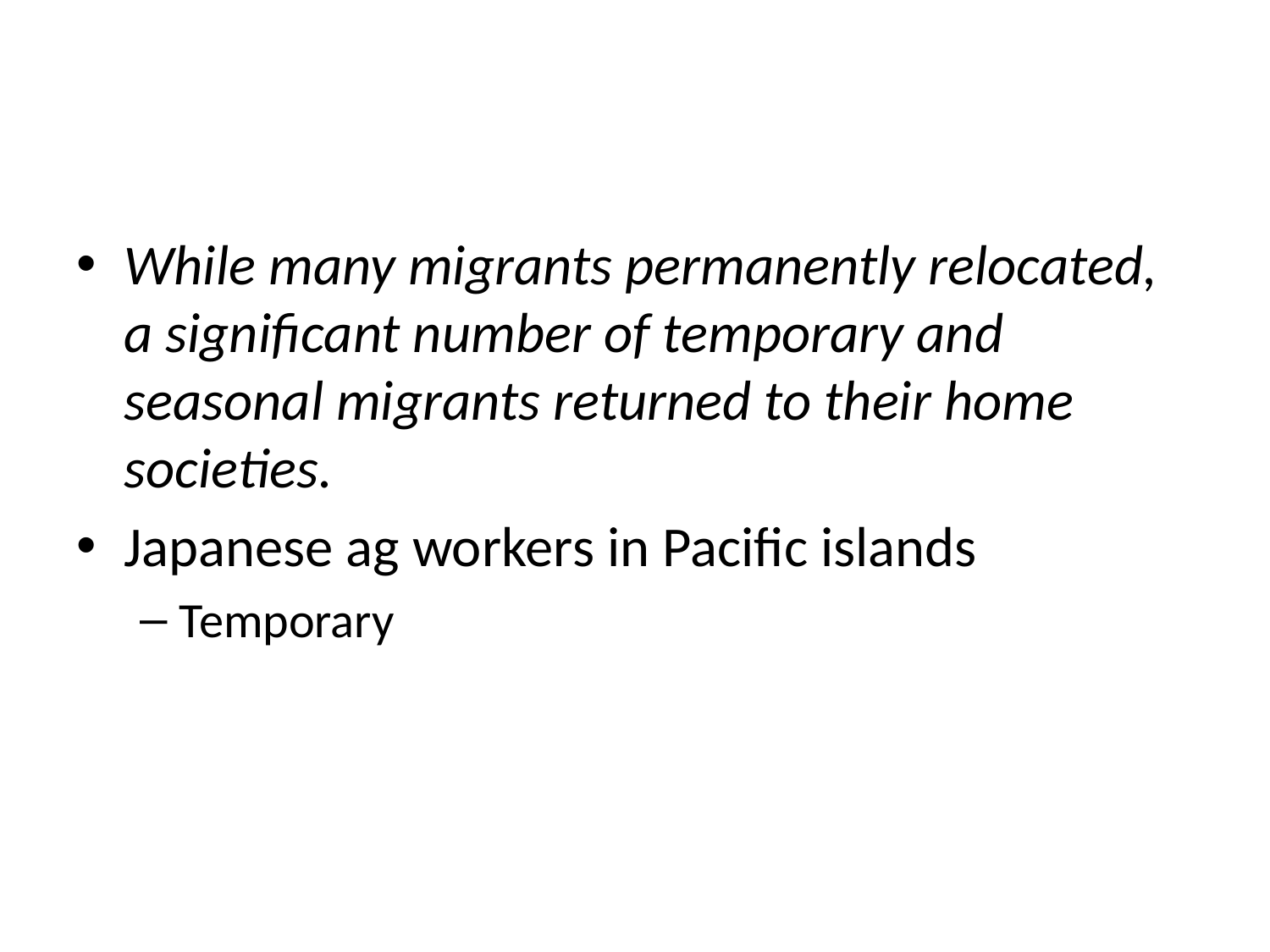

#
While many migrants permanently relocated, a significant number of temporary and seasonal migrants returned to their home societies.
Japanese ag workers in Pacific islands
Temporary